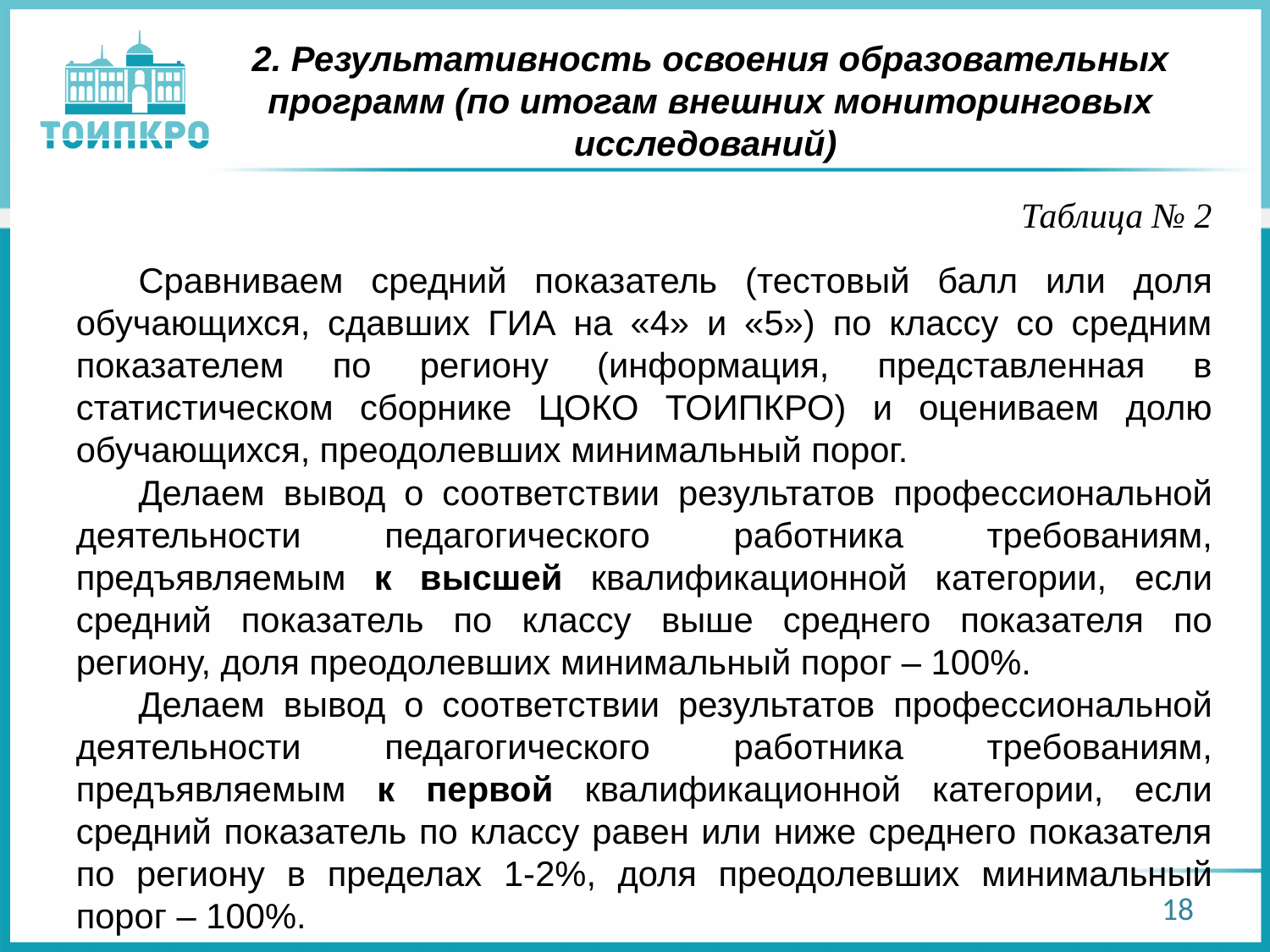

# 2. Результативность освоения образовательных программ (по итогам внешних мониторинговых исследований)
Таблица № 2

Сравниваем средний показатель (тестовый балл или доля обучающихся, сдавших ГИА на «4» и «5») по классу со средним показателем по региону (информация, представленная в статистическом сборнике ЦОКО ТОИПКРО) и оцениваем долю обучающихся, преодолевших минимальный порог.
Делаем вывод о соответствии результатов профессиональной деятельности педагогического работника требованиям, предъявляемым к высшей квалификационной категории, если средний показатель по классу выше среднего показателя по региону, доля преодолевших минимальный порог – 100%.
Делаем вывод о соответствии результатов профессиональной деятельности педагогического работника требованиям, предъявляемым к первой квалификационной категории, если средний показатель по классу равен или ниже среднего показателя по региону в пределах 1-2%, доля преодолевших минимальный порог – 100%.

18